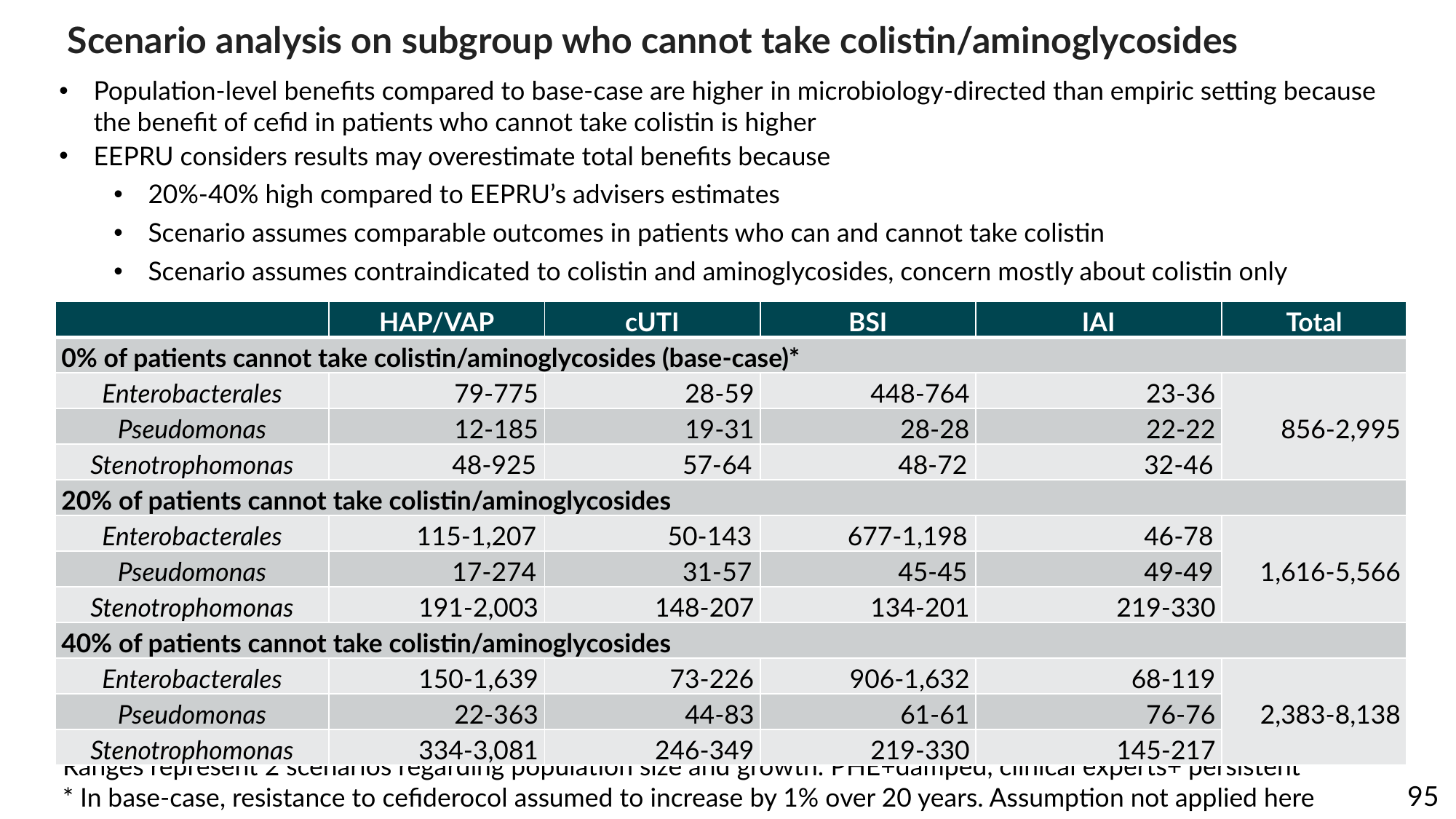

# Scenario analysis on subgroup who cannot take colistin/aminoglycosides
Population-level benefits compared to base-case are higher in microbiology-directed than empiric setting because the benefit of cefid in patients who cannot take colistin is higher
EEPRU considers results may overestimate total benefits because
20%-40% high compared to EEPRU’s advisers estimates
Scenario assumes comparable outcomes in patients who can and cannot take colistin
Scenario assumes contraindicated to colistin and aminoglycosides, concern mostly about colistin only
|  | HAP/VAP | cUTI | BSI | IAI | Total |
| --- | --- | --- | --- | --- | --- |
| 0% of patients cannot take colistin/aminoglycosides (base-case)\* |  |  |  |  |  |
| Enterobacterales | 79-775 | 28-59 | 448-764 | 23-36 | 856-2,995 |
| Pseudomonas | 12-185 | 19-31 | 28-28 | 22-22 |  |
| Stenotrophomonas | 48-925 | 57-64 | 48-72 | 32-46 |  |
| 20% of patients cannot take colistin/aminoglycosides |  |  |  |  |  |
| Enterobacterales | 115-1,207 | 50-143 | 677-1,198 | 46-78 | 1,616-5,566 |
| Pseudomonas | 17-274 | 31-57 | 45-45 | 49-49 |  |
| Stenotrophomonas | 191-2,003 | 148-207 | 134-201 | 219-330 |  |
| 40% of patients cannot take colistin/aminoglycosides |  |  |  |  |  |
| Enterobacterales | 150-1,639 | 73-226 | 906-1,632 | 68-119 | 2,383-8,138 |
| Pseudomonas | 22-363 | 44-83 | 61-61 | 76-76 |  |
| Stenotrophomonas | 334-3,081 | 246-349 | 219-330 | 145-217 |  |
Ranges represent 2 scenarios regarding population size and growth: PHE+damped, clinical experts+ persistent
* In base-case, resistance to cefiderocol assumed to increase by 1% over 20 years. Assumption not applied here